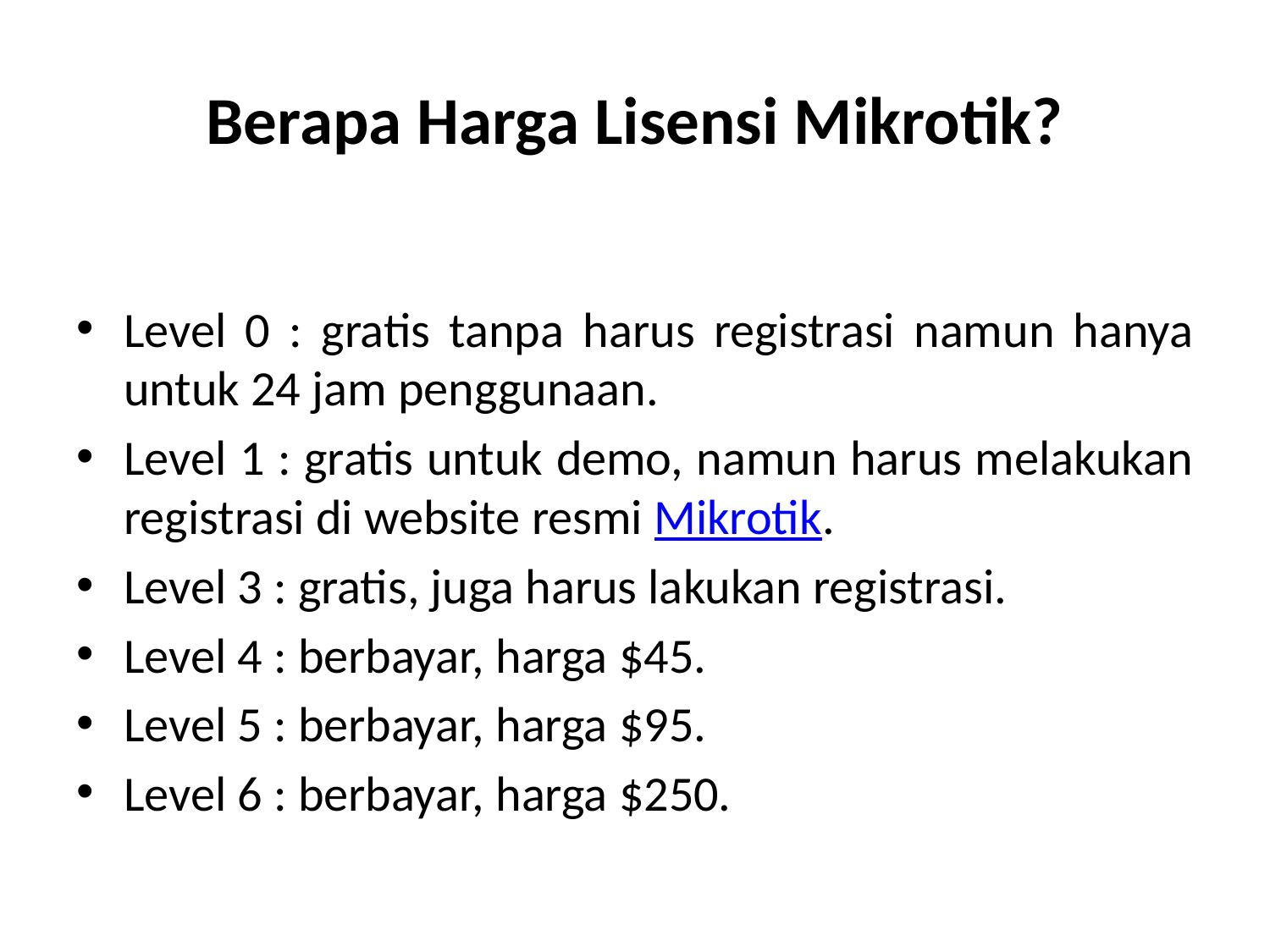

# Berapa Harga Lisensi Mikrotik?

Level 0 : gratis tanpa harus registrasi namun hanya untuk 24 jam penggunaan.
Level 1 : gratis untuk demo, namun harus melakukan registrasi di website resmi Mikrotik.
Level 3 : gratis, juga harus lakukan registrasi.
Level 4 : berbayar, harga $45.
Level 5 : berbayar, harga $95.
Level 6 : berbayar, harga $250.